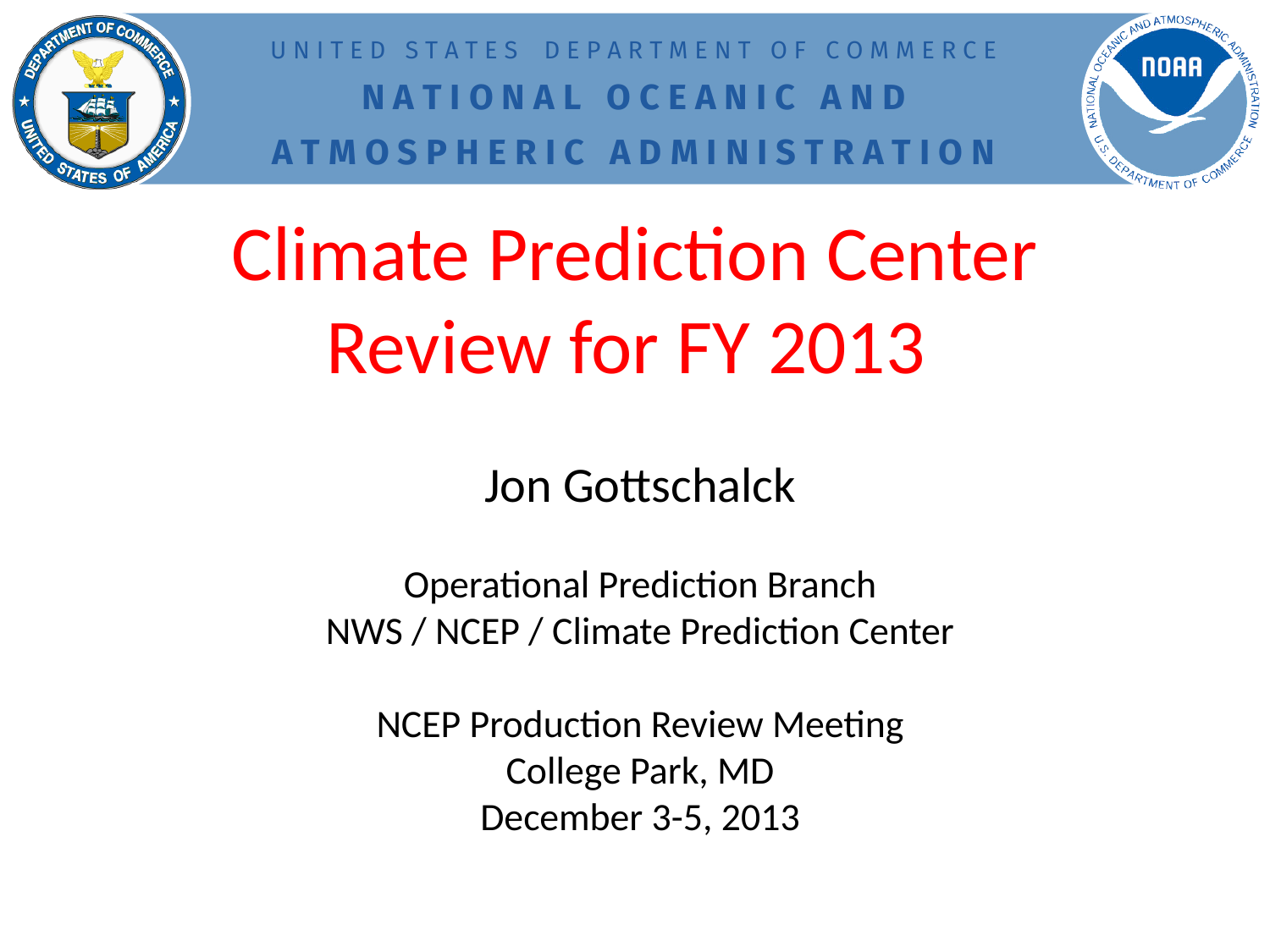

# Climate Prediction Center Review for FY 2013
Jon Gottschalck

Operational Prediction Branch
NWS / NCEP / Climate Prediction Center

NCEP Production Review Meeting
College Park, MD
December 3-5, 2013